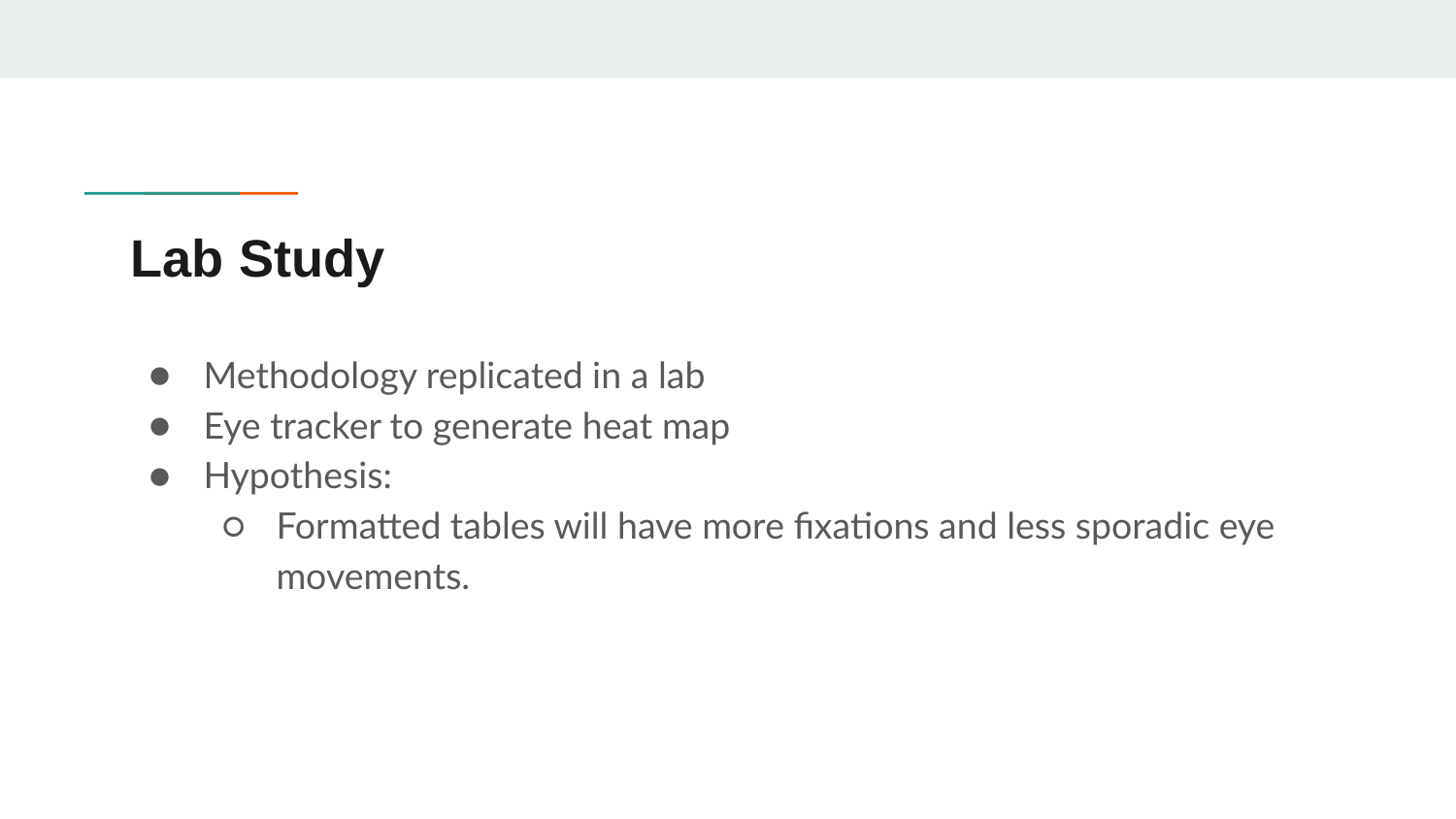

# Lab Study
Methodology replicated in a lab
Eye tracker to generate heat map
Hypothesis:
Formatted tables will have more fixations and less sporadic eye movements.